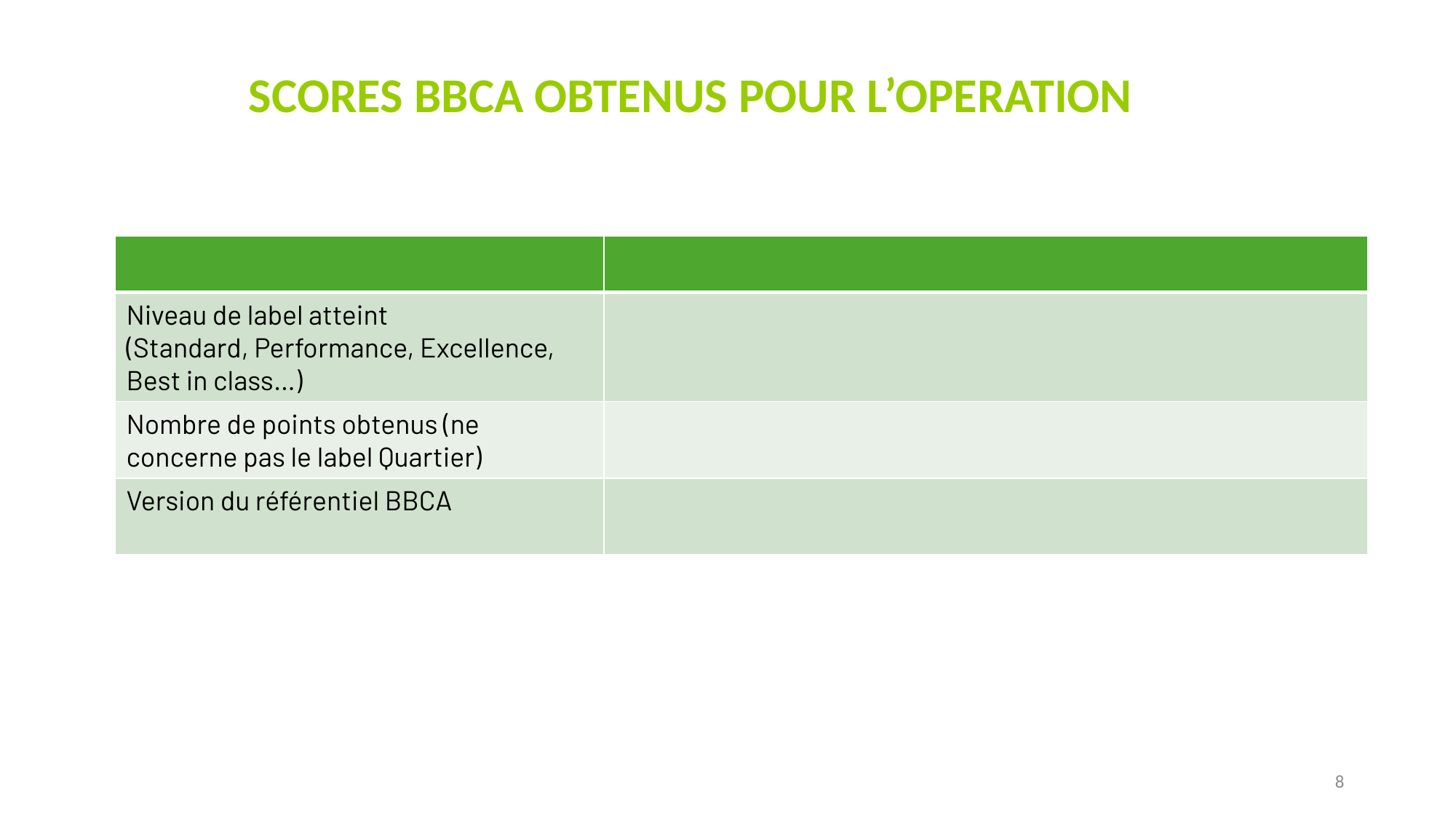

SCORES BBCA OBTENUS POUR L’OPERATION
|  |  |
| --- | --- |
| Niveau de label atteint (Standard, Performance, Excellence, Best in class…) |  |
| Nombre de points obtenus (ne concerne pas le label Quartier) |  |
| Version du référentiel BBCA |  |

8